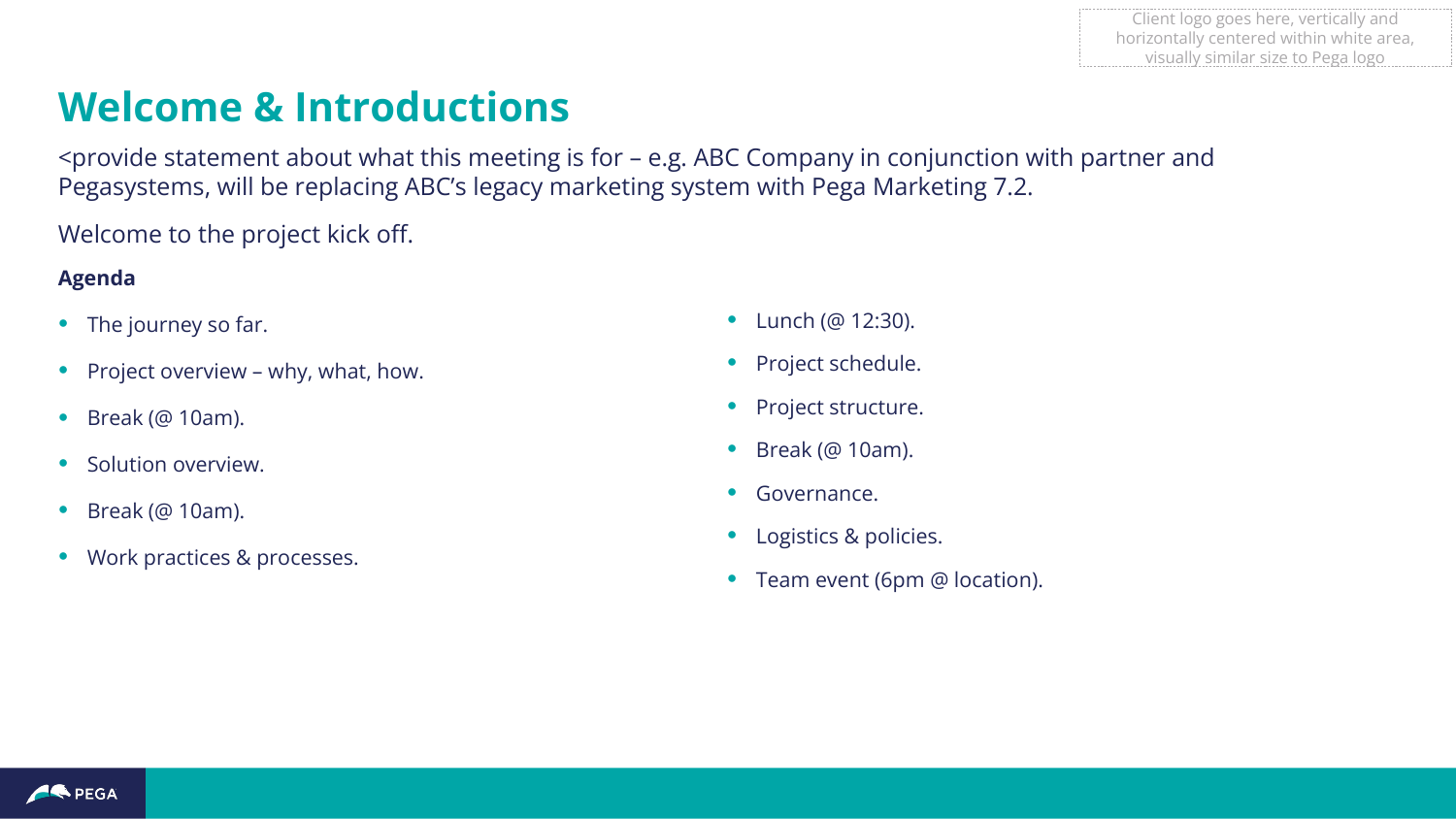

Client logo goes here, vertically and horizontally centered within white area, visually similar size to Pega logo
# Welcome & Introductions
<provide statement about what this meeting is for – e.g. ABC Company in conjunction with partner and Pegasystems, will be replacing ABC’s legacy marketing system with Pega Marketing 7.2.
Welcome to the project kick off.
Agenda
The journey so far.
Project overview – why, what, how.
Break (@ 10am).
Solution overview.
Break (@ 10am).
Work practices & processes.

Lunch (@ 12:30).
Project schedule.
Project structure.
Break (@ 10am).
Governance.
Logistics & policies.
Team event (6pm @ location).